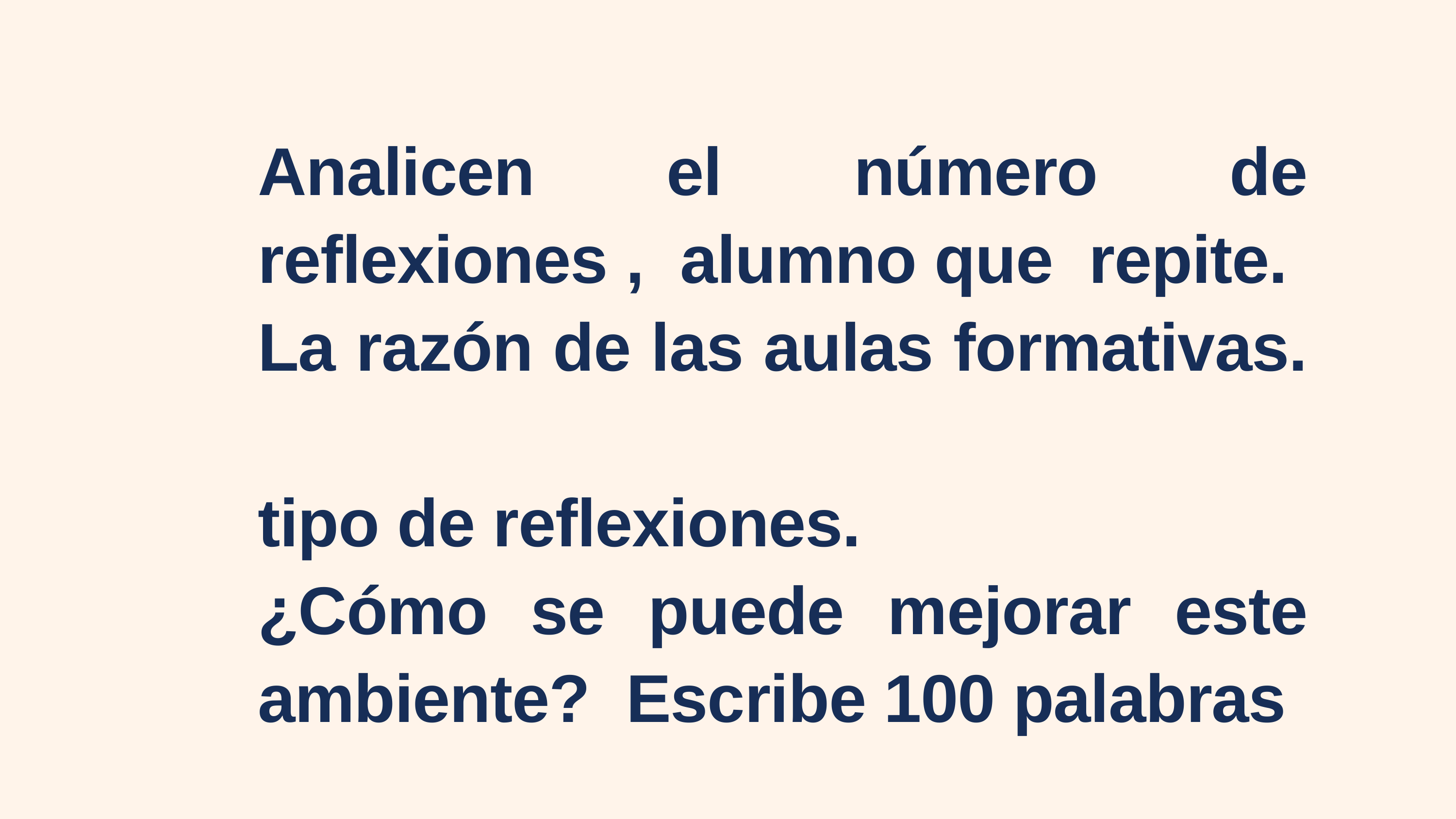

Analicen el número de reflexiones ,  alumno que  repite.
La razón de las aulas formativas.
tipo de reflexiones.
¿Cómo se puede mejorar este ambiente?  Escribe 100 palabras